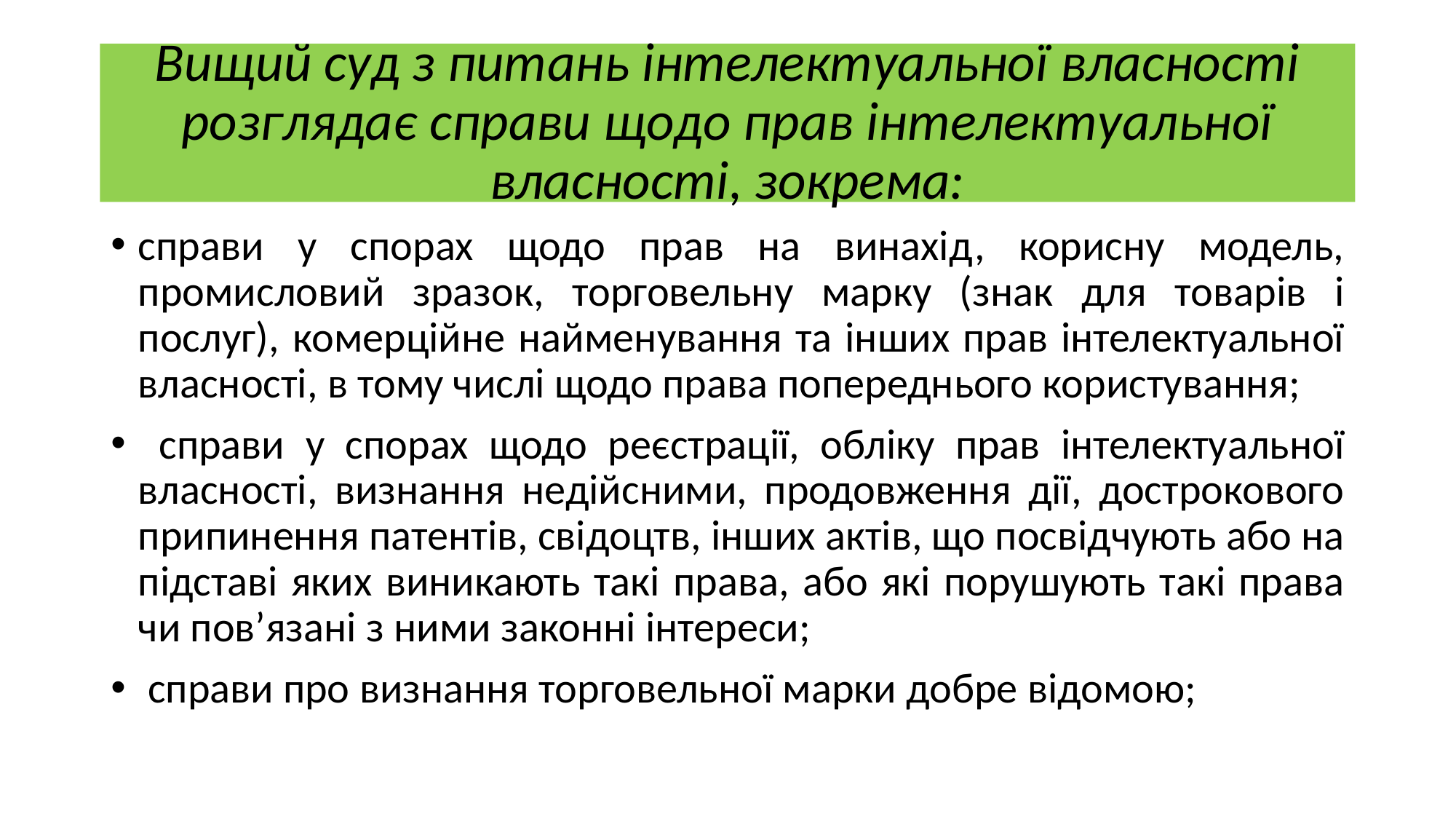

# Вищий суд з питань інтелектуальної власності розглядає справи щодо прав інтелектуальної власності, зокрема:
справи у спорах щодо прав на винахід, корисну модель, промисловий зразок, торговельну марку (знак для товарів і послуг), комерційне найменування та інших прав інтелектуальної власності, в тому числі щодо права попереднього користування;
 справи у спорах щодо реєстрації, обліку прав інтелектуальної власності, визнання недійсними, продовження дії, дострокового припинення патентів, свідоцтв, інших актів, що посвідчують або на підставі яких виникають такі права, або які порушують такі права чи пов’язані з ними законні інтереси;
 справи про визнання торговельної марки добре відомою;